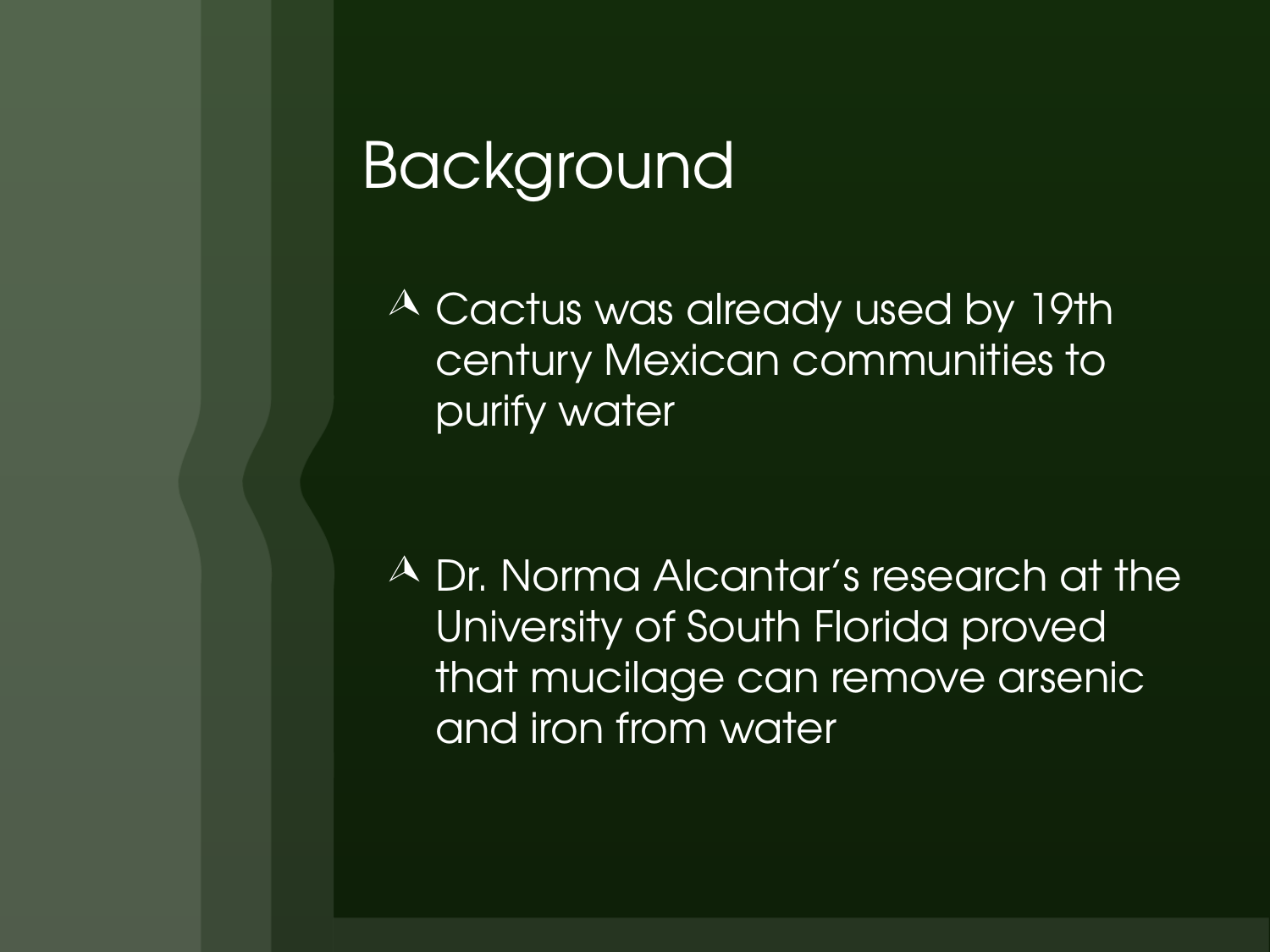

# Background
Cactus was already used by 19th century Mexican communities to purify water

Dr. Norma Alcantar’s research at the University of South Florida proved that mucilage can remove arsenic and iron from water